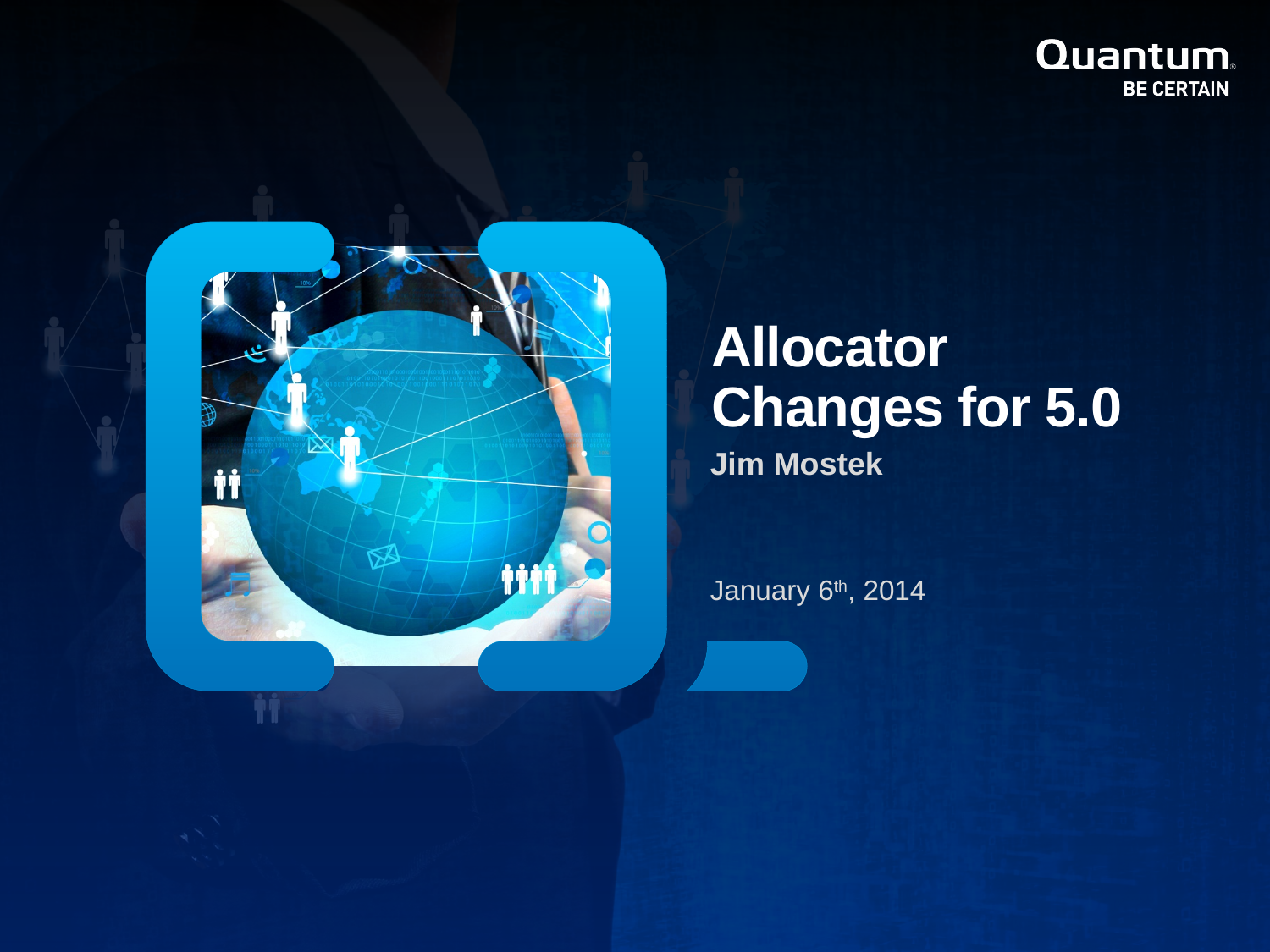

Allocator Changes for 5.0
Jim Mostek
January 6th, 2014